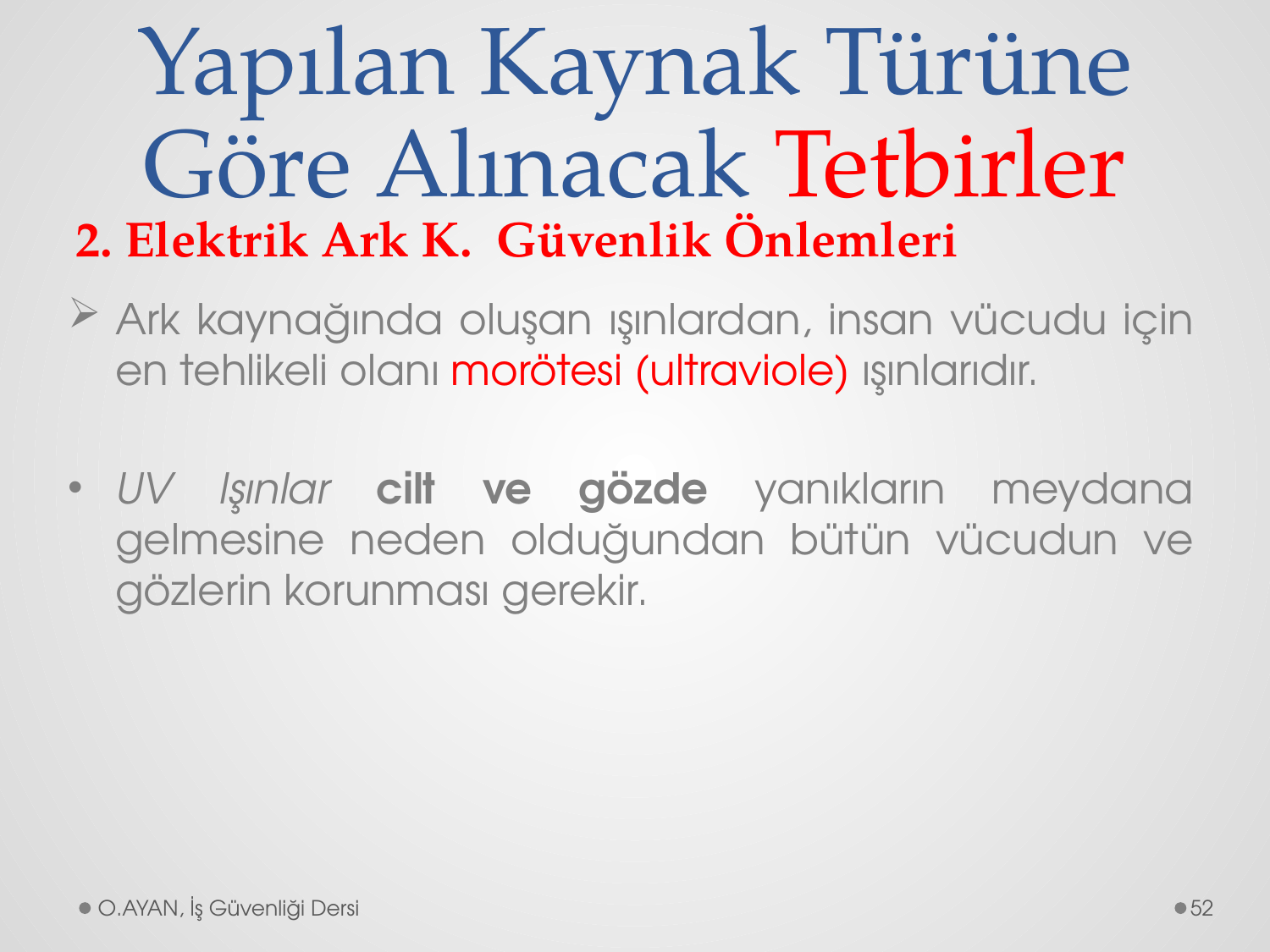

# Yapılan Kaynak Türüne Göre Alınacak Tetbirler
2. Elektrik Ark K.  Güvenlik Önlemleri
Ark kaynağında oluşan ışınlardan, insan vücudu için en tehlikeli olanı morötesi (ultraviole) ışınlarıdır.

UV Işınlar cilt ve gözde yanıkların meydana gelmesine neden olduğundan bütün vücudun ve gözlerin korunması gerekir.

O.AYAN, İş Güvenliği Dersi
52